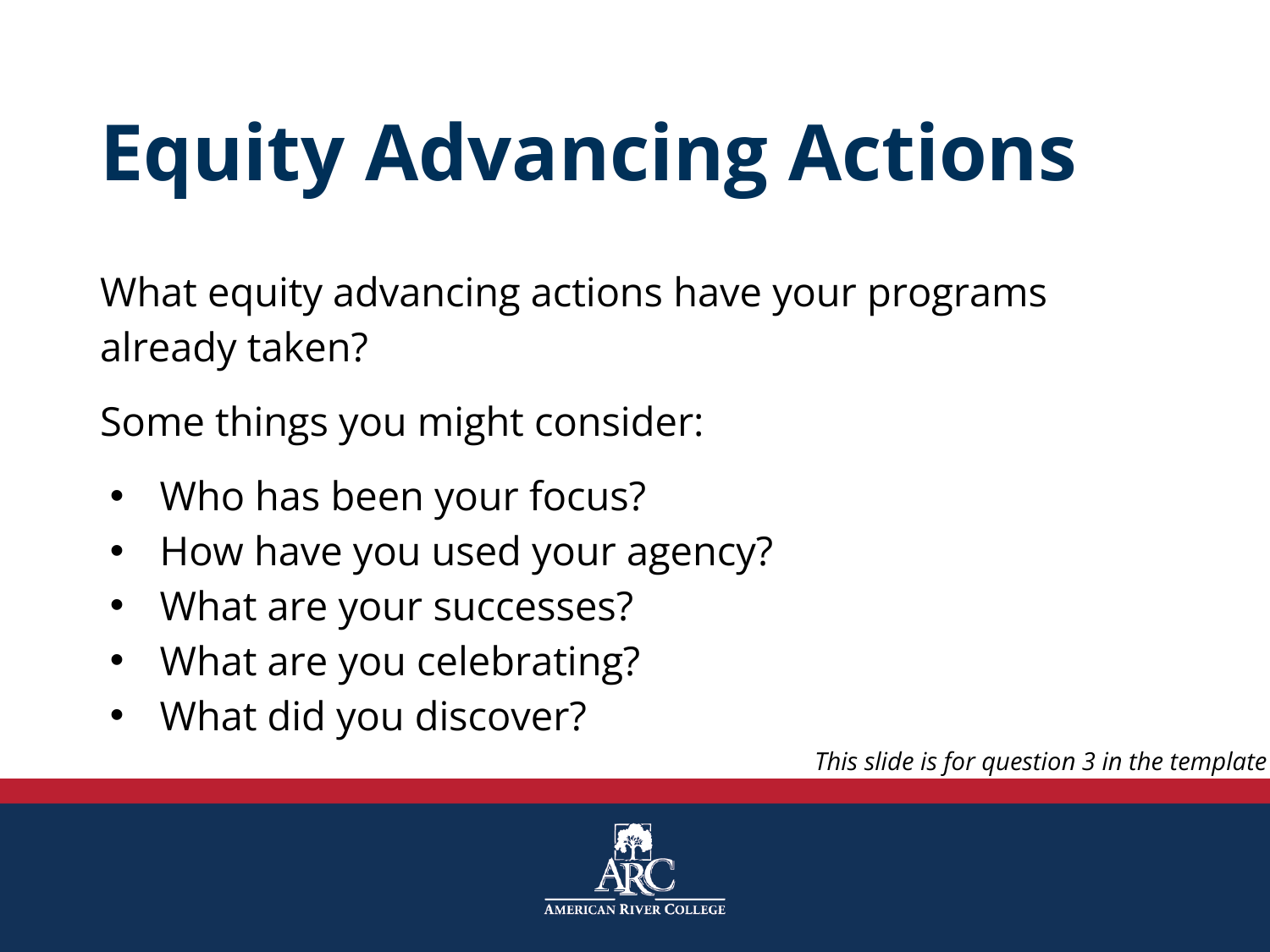

# Equity Advancing Actions
What equity advancing actions have your programs already taken?
Some things you might consider:
Who has been your focus?
How have you used your agency?
What are your successes?
What are you celebrating?
What did you discover?
This slide is for question 3 in the template